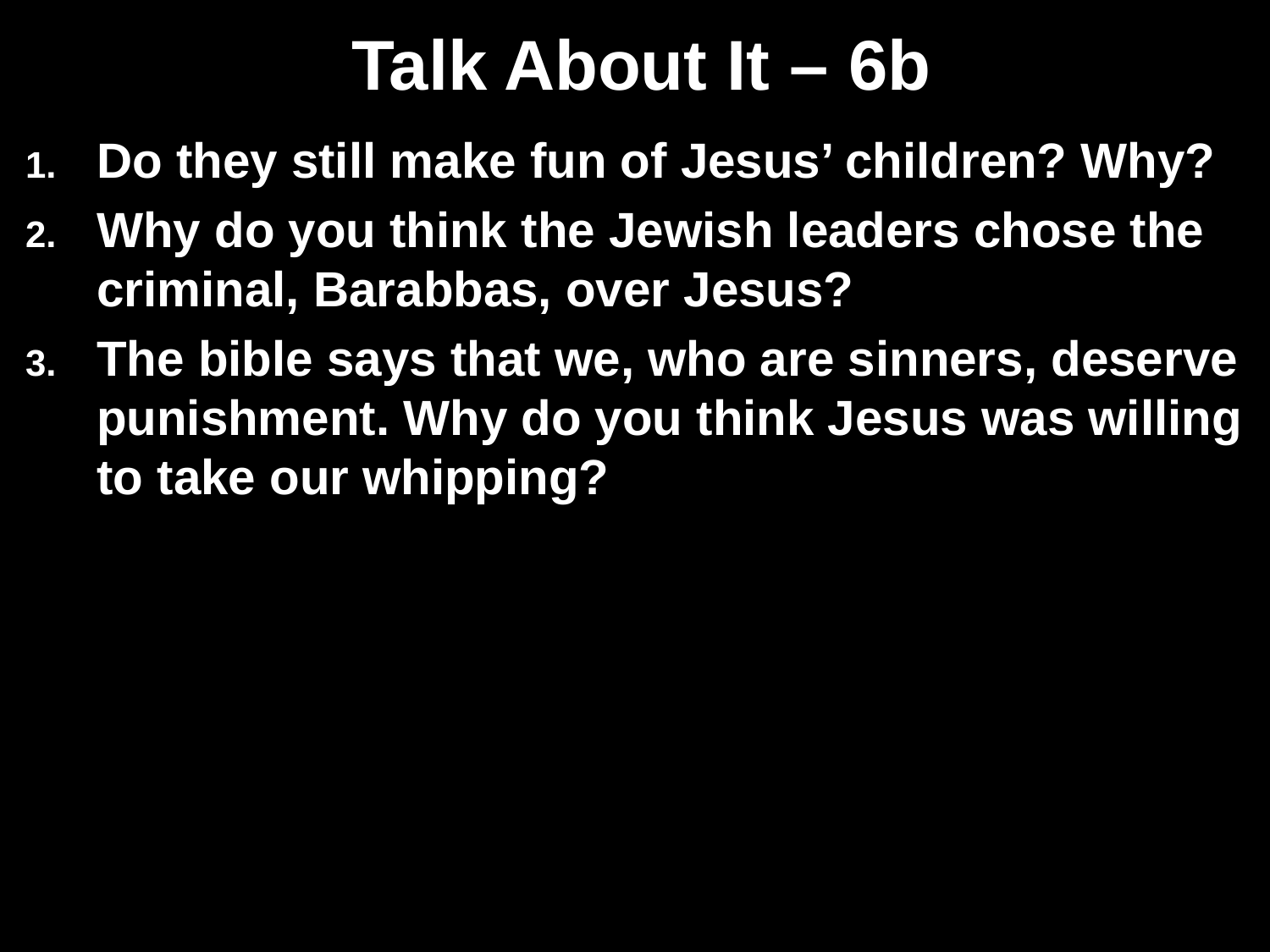

# Talk About It – 6b
Do they still make fun of Jesus’ children? Why?
Why do you think the Jewish leaders chose the criminal, Barabbas, over Jesus?
The bible says that we, who are sinners, deserve punishment. Why do you think Jesus was willing to take our whipping?